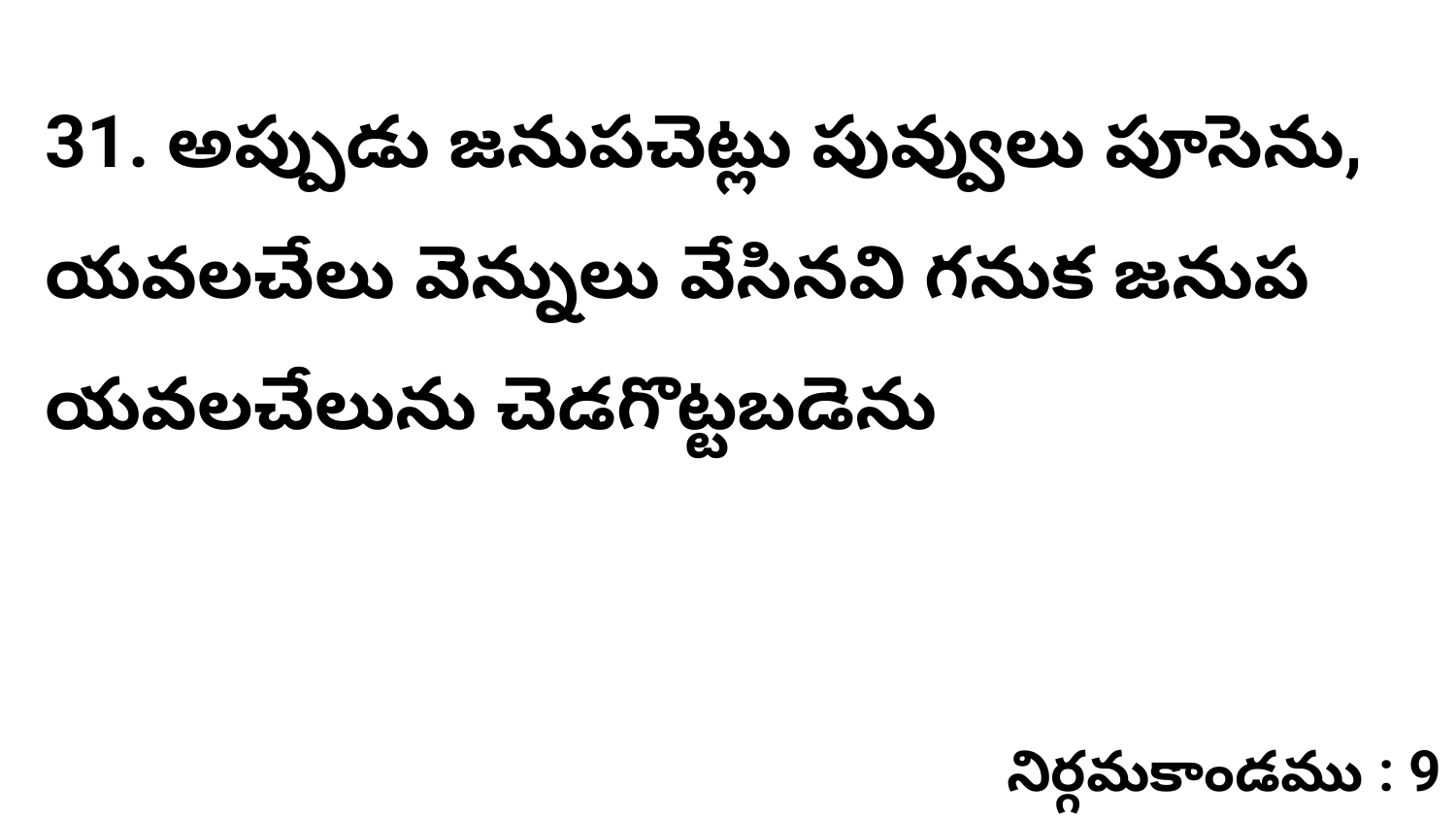

31. అప్పుడు జనుపచెట్లు పువ్వులు పూసెను, యవలచేలు వెన్నులు వేసినవి గనుక జనుప యవలచేలును చెడగొట్టబడెను
నిర్గమకాండము : 9